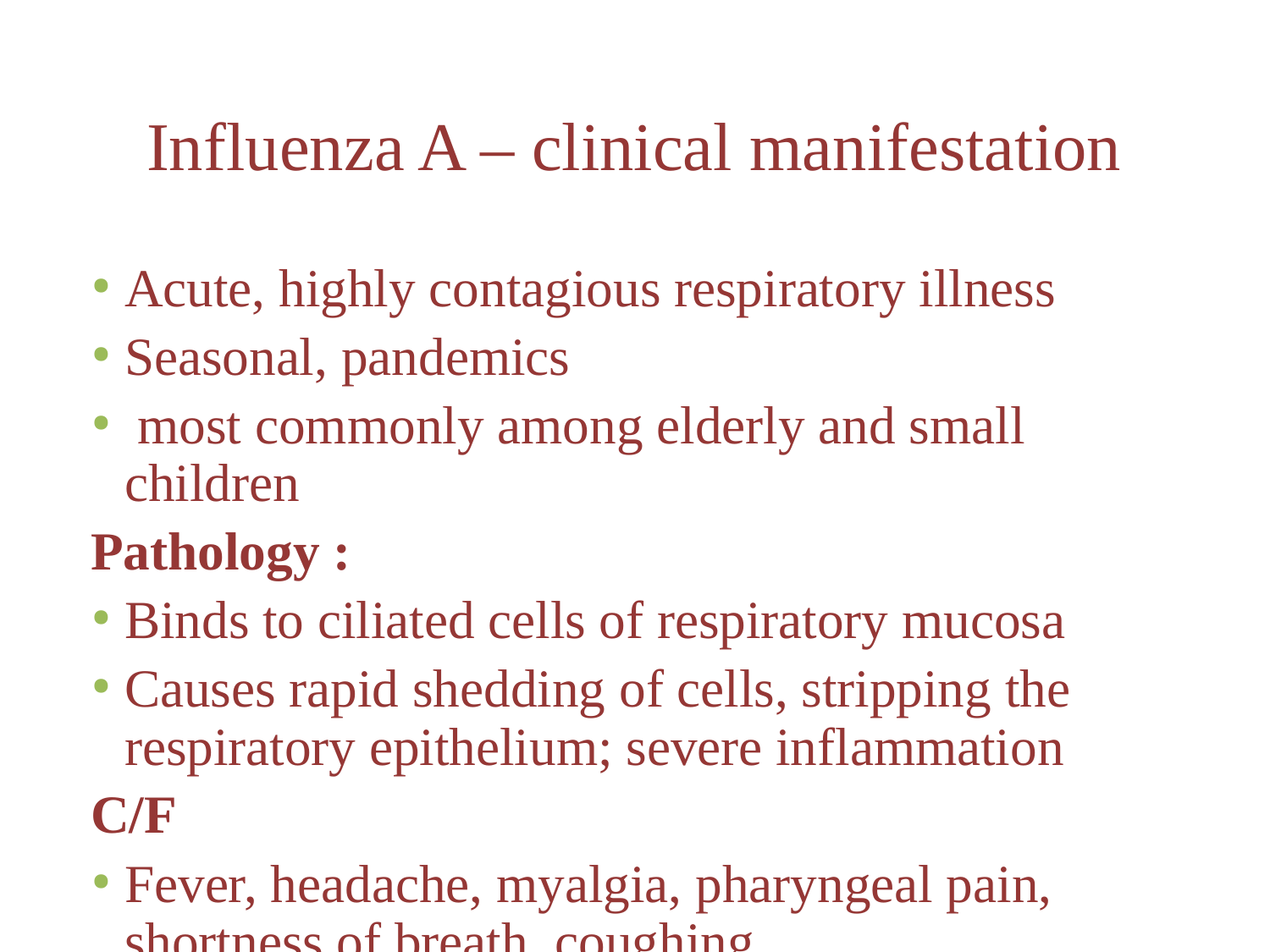

# Influenza A – clinical manifestation
Acute, highly contagious respiratory illness
Seasonal, pandemics
 most commonly among elderly and small children
Pathology :
Binds to ciliated cells of respiratory mucosa
Causes rapid shedding of cells, stripping the respiratory epithelium; severe inflammation
C/F
Fever, headache, myalgia, pharyngeal pain, shortness of breath, coughing